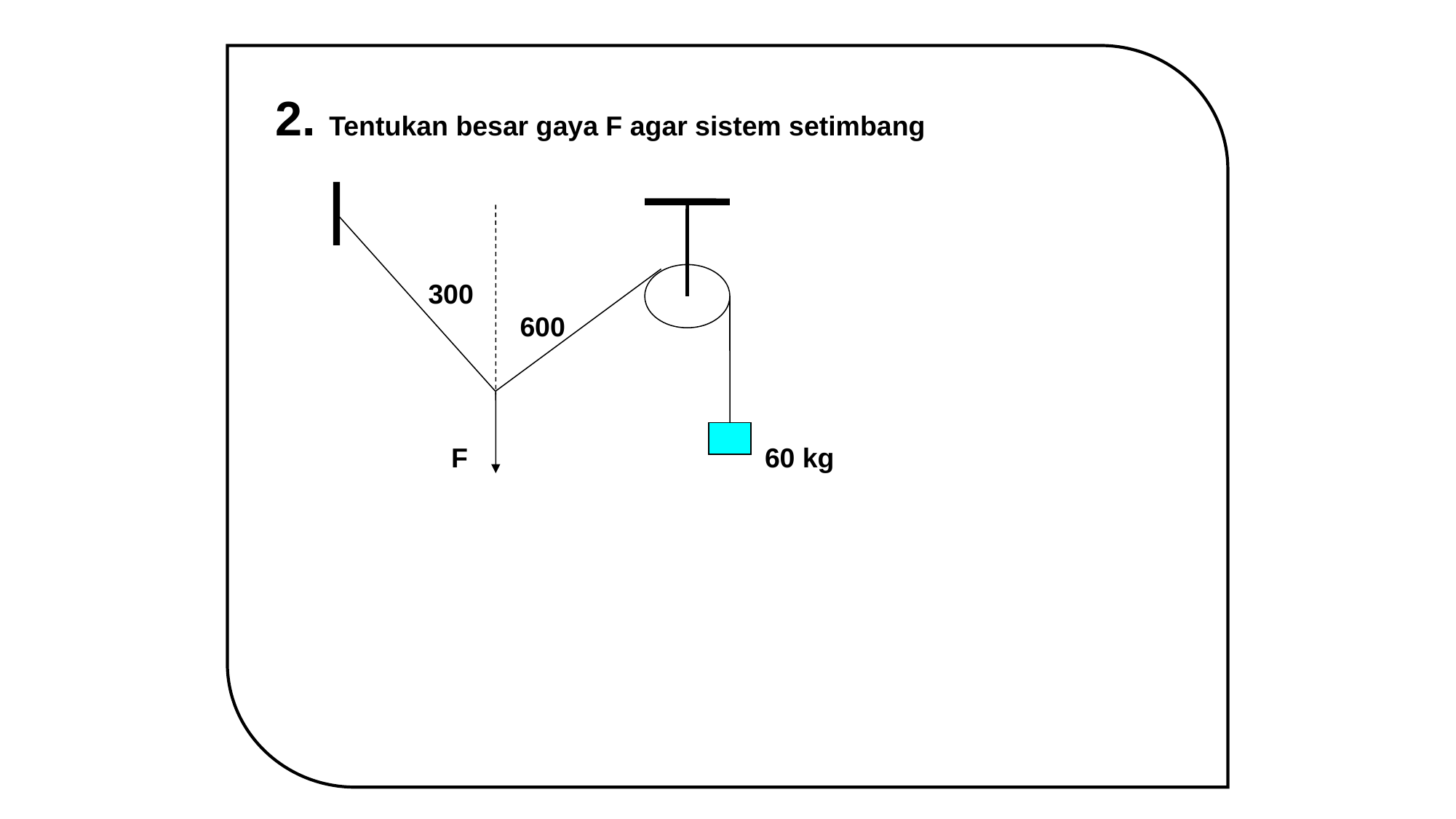

2. Tentukan besar gaya F agar sistem setimbang

                    300
                                600

                       F                                       60 kg